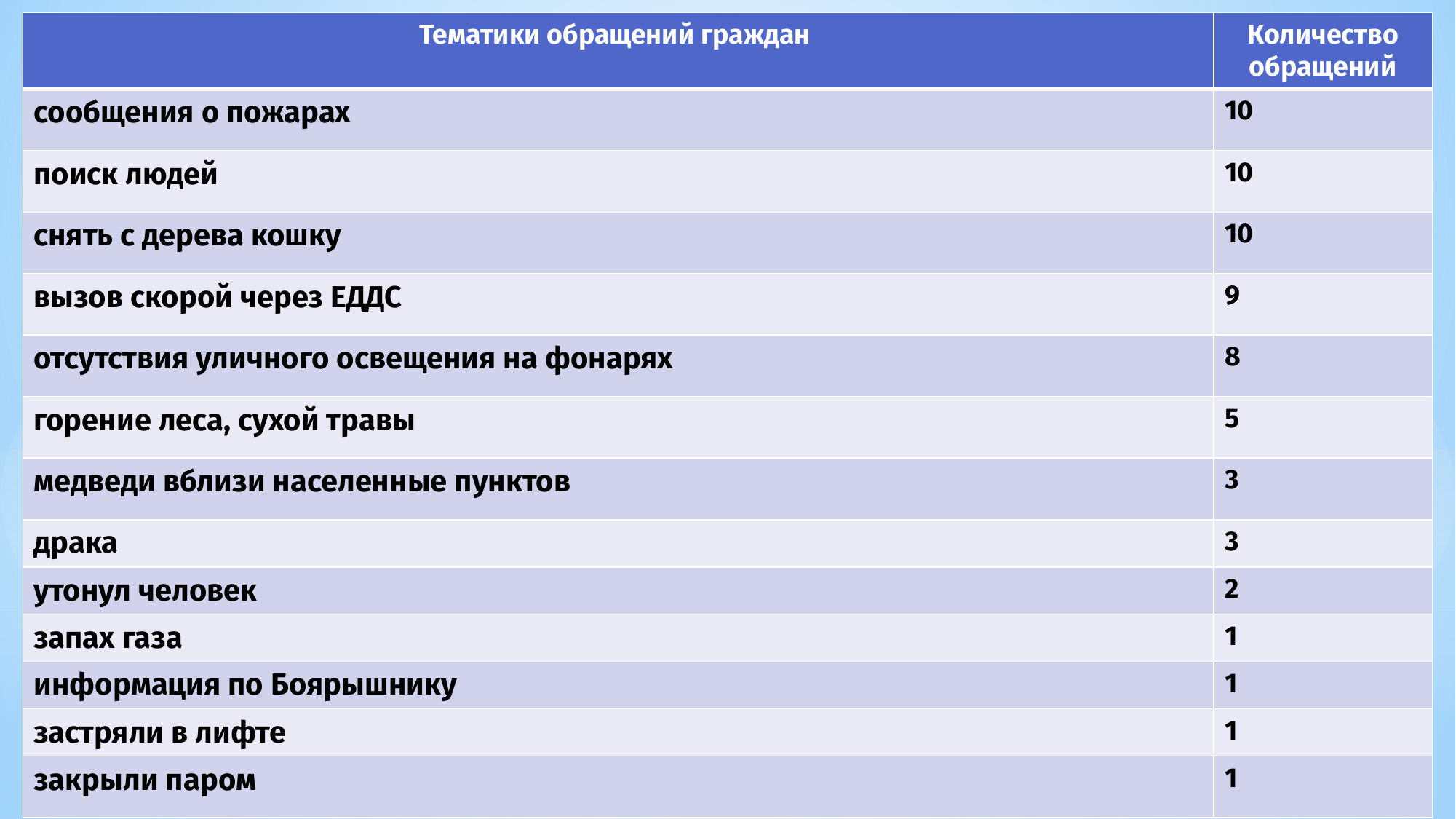

| Тематики обращений граждан | Количество обращений |
| --- | --- |
| сообщения о пожарах | 10 |
| поиск людей | 10 |
| снять с дерева кошку | 10 |
| вызов скорой через ЕДДС | 9 |
| отсутствия уличного освещения на фонарях | 8 |
| горение леса, сухой травы | 5 |
| медведи вблизи населенные пунктов | 3 |
| драка | 3 |
| утонул человек | 2 |
| запах газа | 1 |
| информация по Боярышнику | 1 |
| застряли в лифте | 1 |
| закрыли паром | 1 |